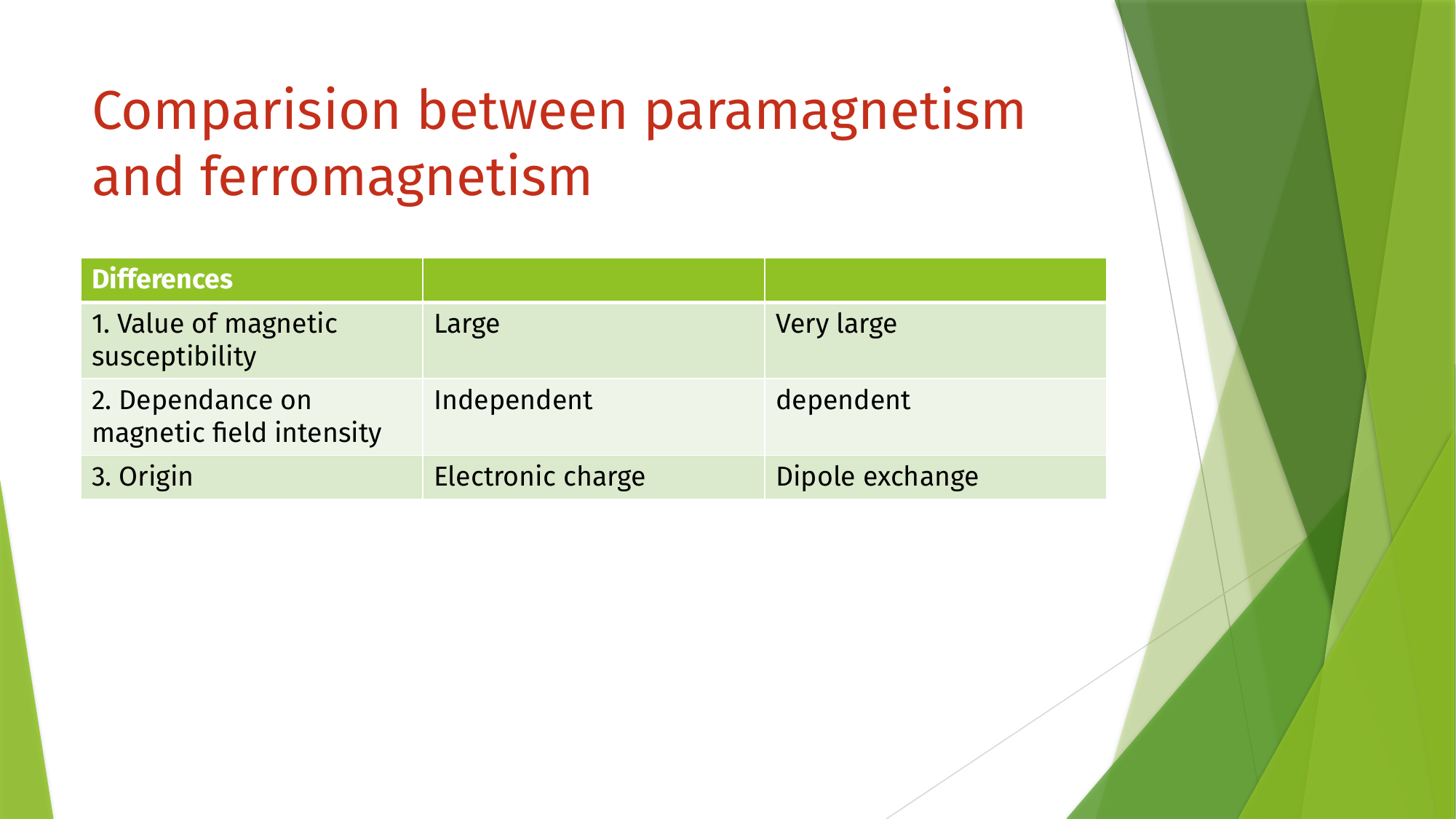

# Comparision between paramagnetism and ferromagnetism
| Differences |  |  |
| --- | --- | --- |
| 1. Value of magnetic susceptibility | Large | Very large |
| 2. Dependance on magnetic field intensity | Independent | dependent |
| 3. Origin | Electronic charge | Dipole exchange |